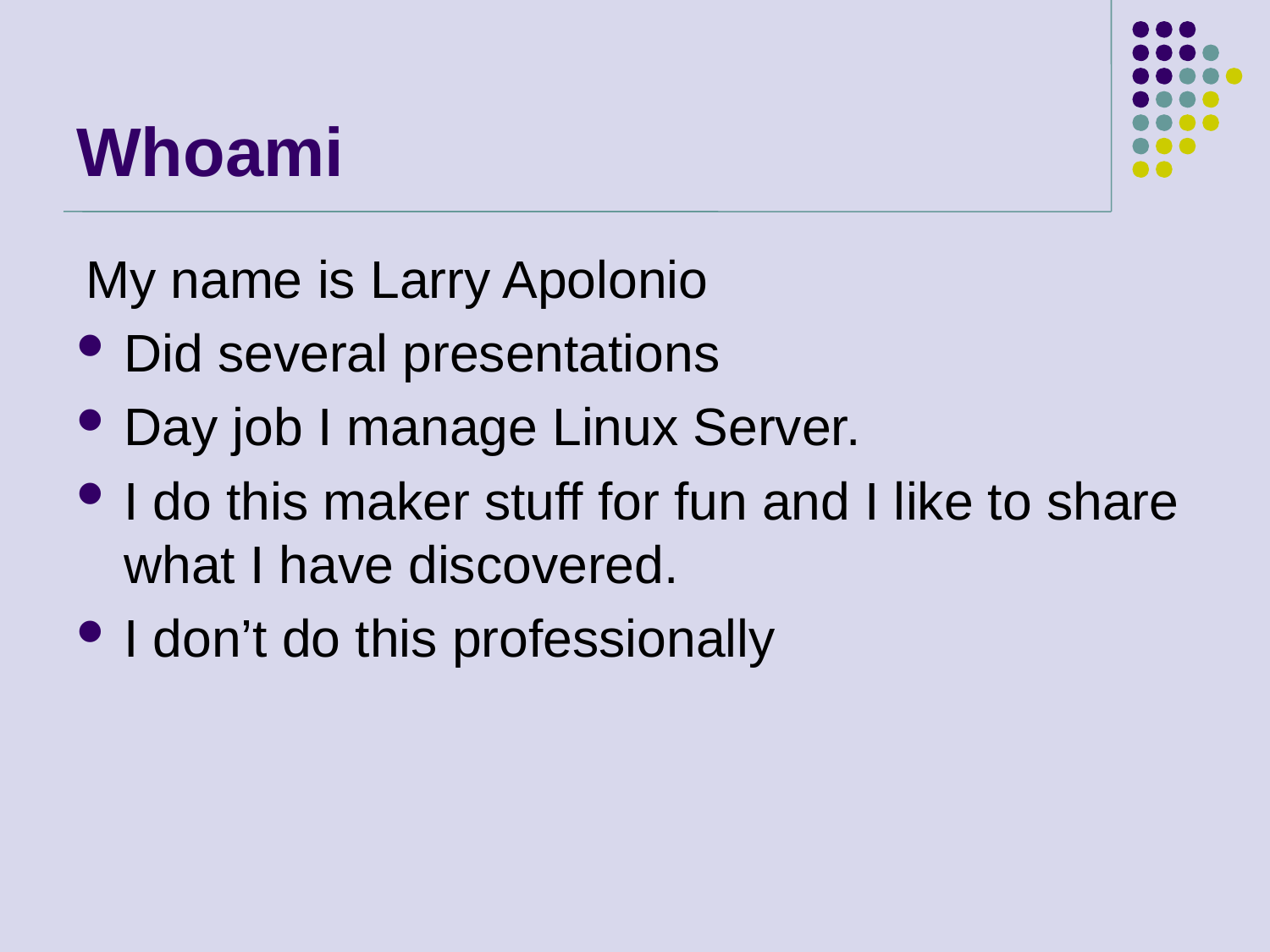

# Whoami
My name is Larry Apolonio
Did several presentations
Day job I manage Linux Server.
I do this maker stuff for fun and I like to share what I have discovered.
I don’t do this professionally